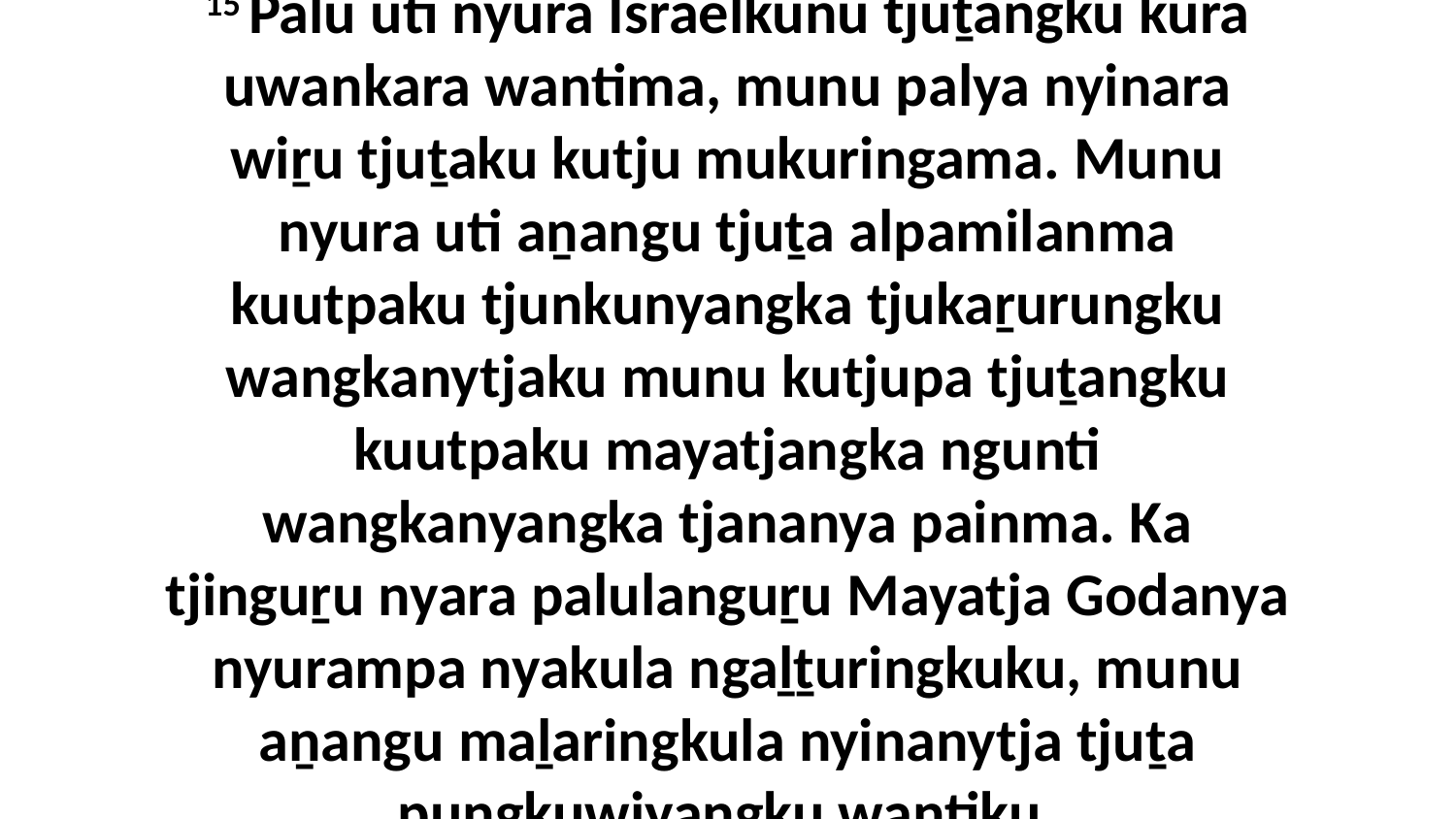

15 Palu uti nyura Israelkunu tjuṯangku kura uwankara wantima, munu palya nyinara wiṟu tjuṯaku kutju mukuringama. Munu nyura uti aṉangu tjuṯa alpamilanma kuutpaku tjunkunyangka tjukaṟurungku wangkanytjaku munu kutjupa tjuṯangku kuutpaku mayatjangka ngunti wangkanyangka tjananya painma. Ka tjinguṟu nyara palulanguṟu Mayatja Godanya nyurampa nyakula ngaḻṯuringkuku, munu aṉangu maḻaringkula nyinanytja tjuṯa pungkuwiyangku wantiku.